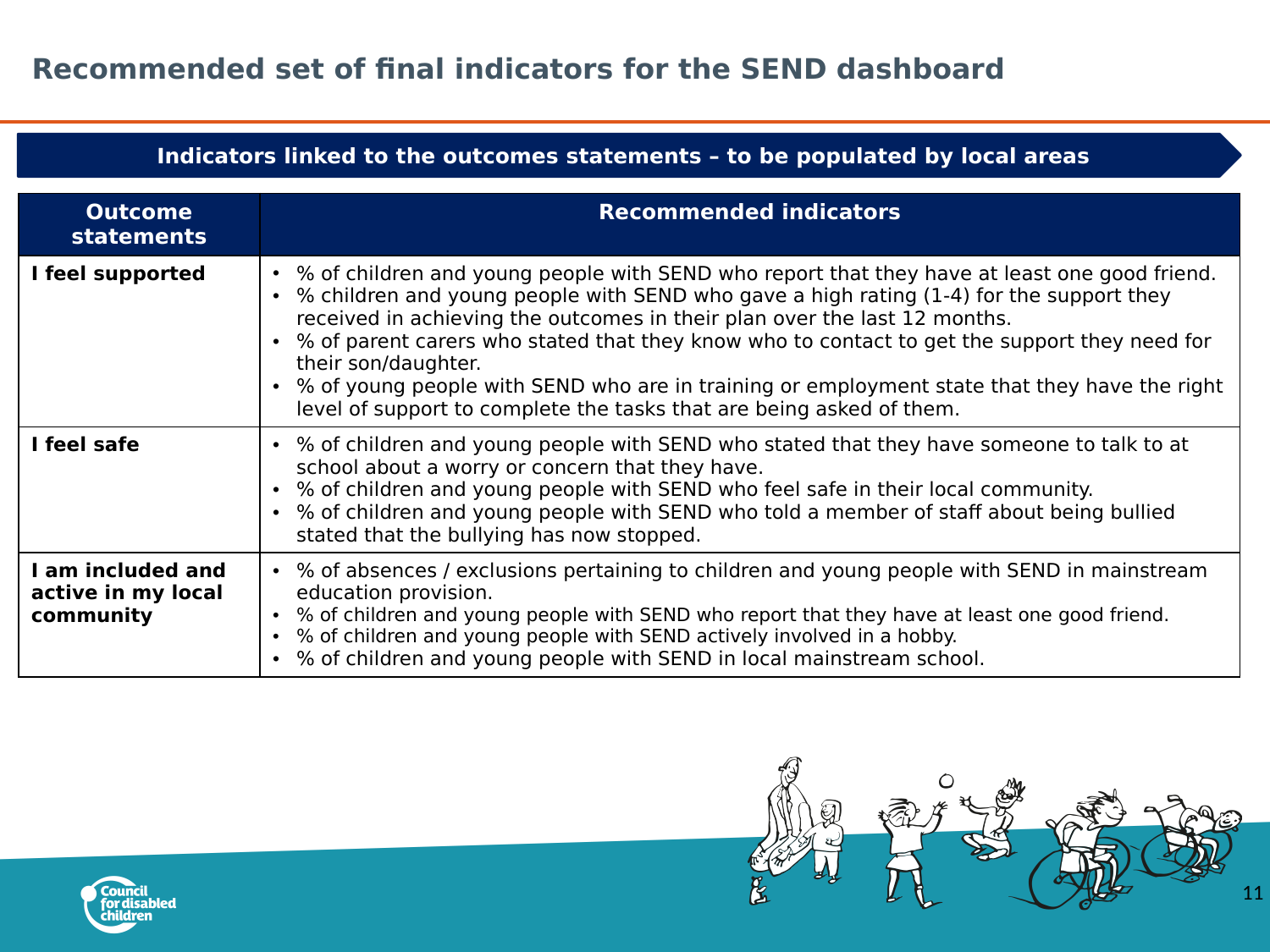

# Recommended set of final indicators for the SEND dashboard
Indicators linked to the outcomes statements – to be populated by local areas
| Outcome statements | Recommended indicators |
| --- | --- |
| I feel supported | % of children and young people with SEND who report that they have at least one good friend. % children and young people with SEND who gave a high rating (1-4) for the support they received in achieving the outcomes in their plan over the last 12 months. % of parent carers who stated that they know who to contact to get the support they need for their son/daughter. % of young people with SEND who are in training or employment state that they have the right level of support to complete the tasks that are being asked of them. |
| I feel safe | % of children and young people with SEND who stated that they have someone to talk to at school about a worry or concern that they have. % of children and young people with SEND who feel safe in their local community. % of children and young people with SEND who told a member of staff about being bullied stated that the bullying has now stopped. |
| I am included and active in my local community | % of absences / exclusions pertaining to children and young people with SEND in mainstream education provision. % of children and young people with SEND who report that they have at least one good friend. % of children and young people with SEND actively involved in a hobby. % of children and young people with SEND in local mainstream school. |
11